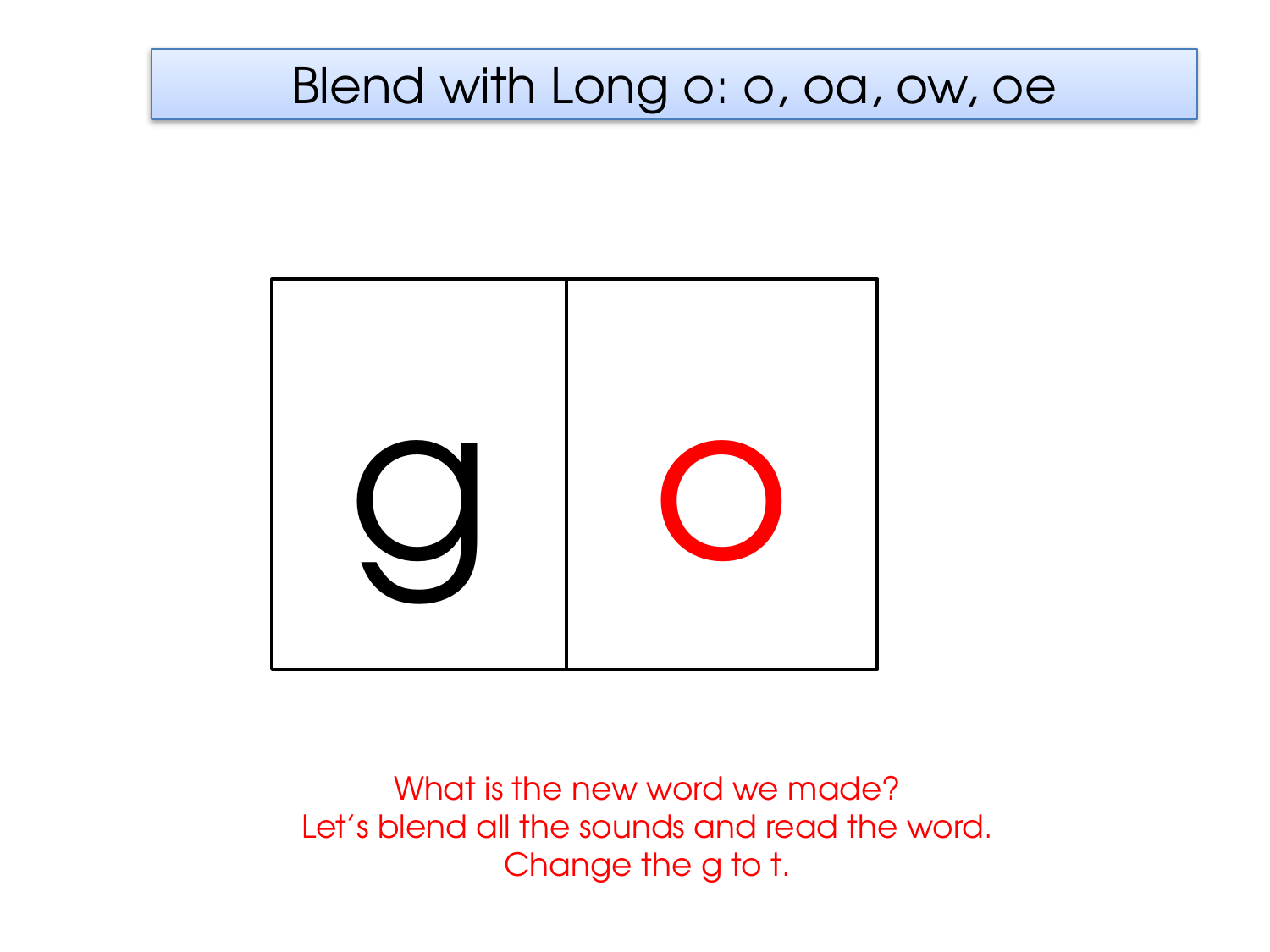

Blend with Long o: o, oa, ow, oe
g
o
What is the new word we made?
Let’s blend all the sounds and read the word.
Change the g to t.